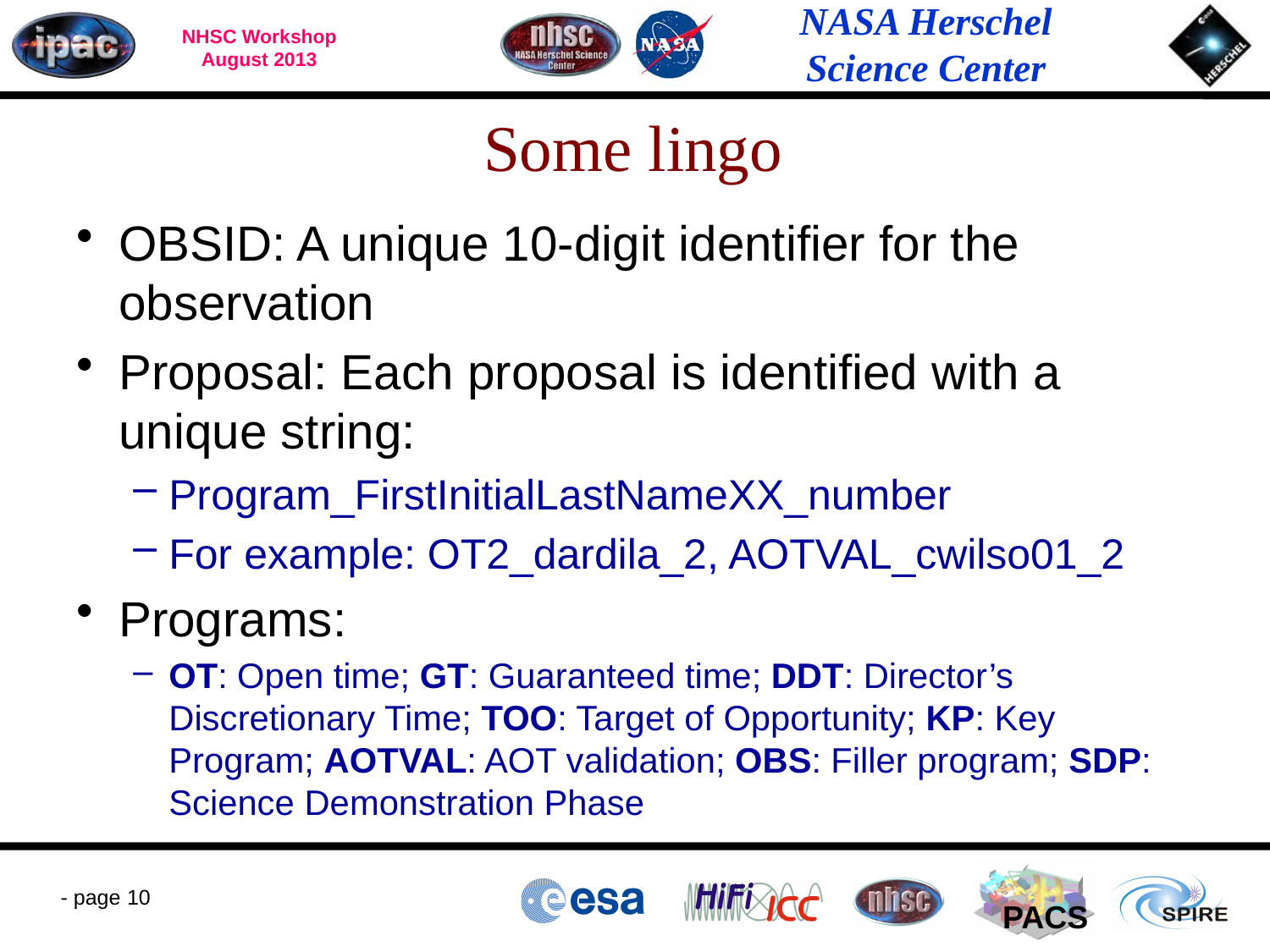

# Some lingo
OBSID: A unique 10-digit identifier for the observation
Proposal: Each proposal is identified with a unique string:
Program_FirstInitialLastNameXX_number
For example: OT2_dardila_2, AOTVAL_cwilso01_2
Programs:
OT: Open time; GT: Guaranteed time; DDT: Director’s Discretionary Time; TOO: Target of Opportunity; KP: Key Program; AOTVAL: AOT validation; OBS: Filler program; SDP: Science Demonstration Phase